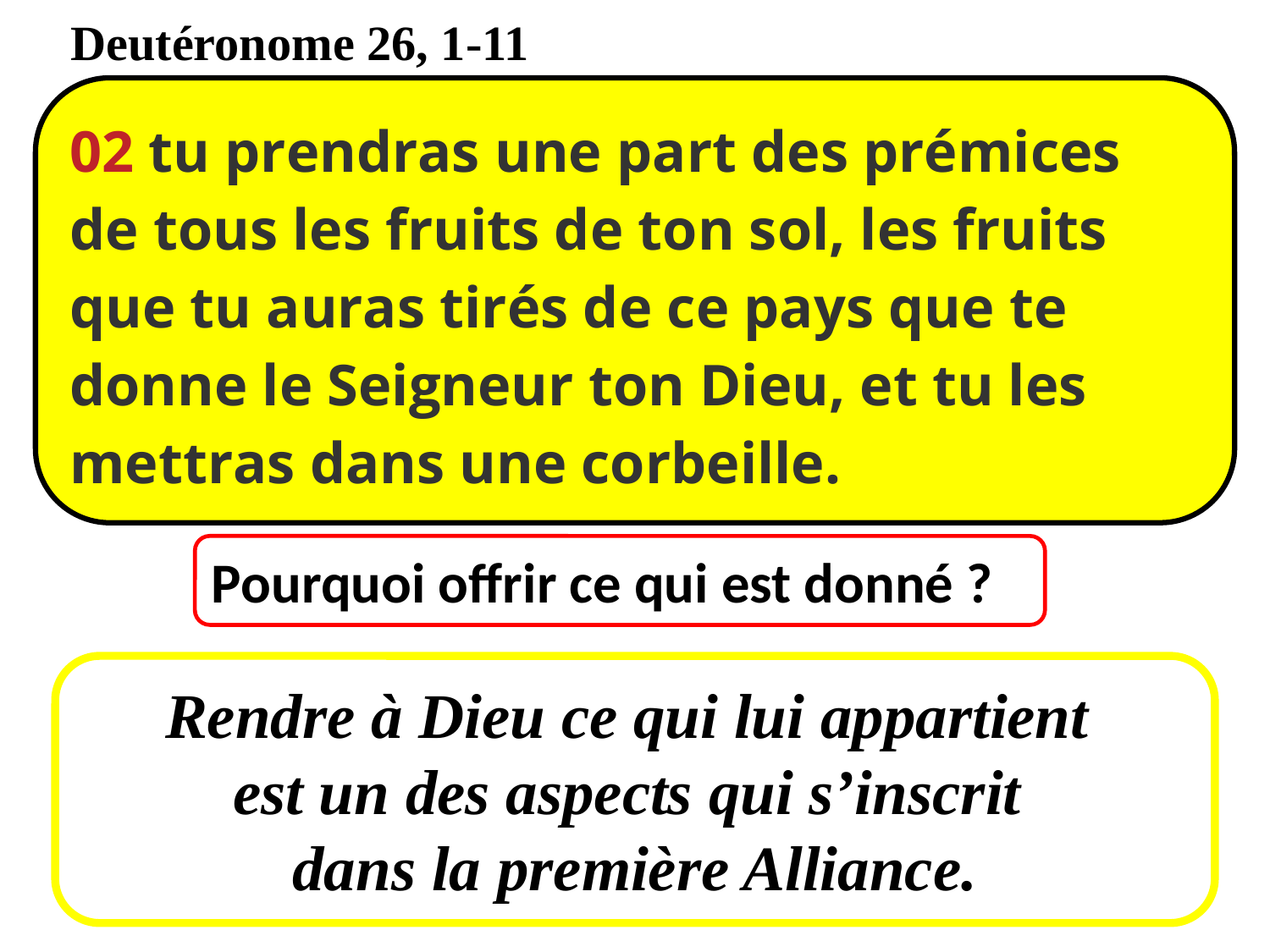

Deutéronome 26, 1-11
02 tu prendras une part des prémices de tous les fruits de ton sol, les fruits que tu auras tirés de ce pays que te donne le Seigneur ton Dieu, et tu les mettras dans une corbeille.
Pourquoi offrir ce qui est donné ?
Rendre à Dieu ce qui lui appartient
est un des aspects qui s’inscrit
dans la première Alliance.